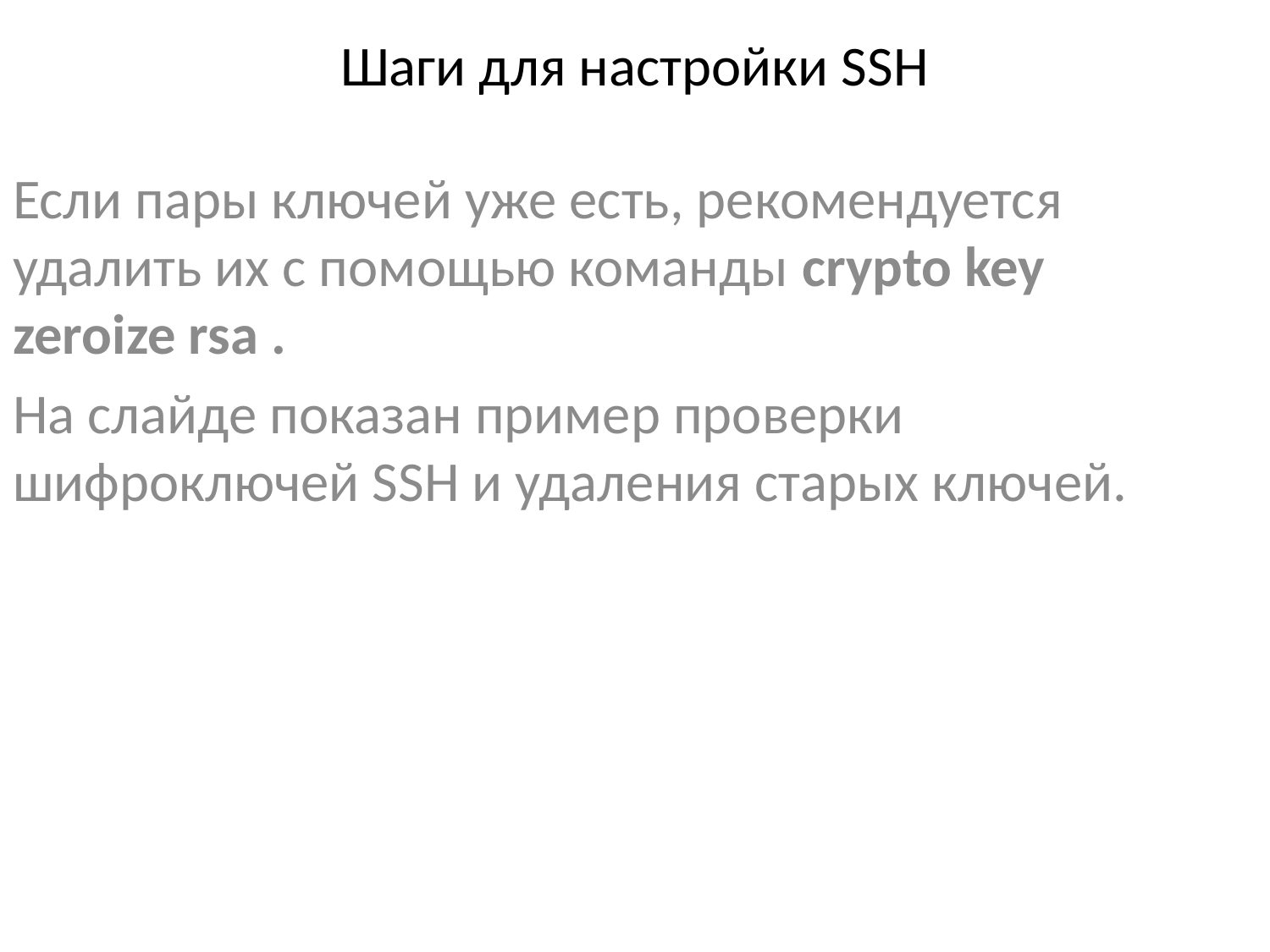

# Шаги для настройки SSH
Если пары ключей уже есть, рекомендуется удалить их с помощью команды crypto key zeroize rsa .
На слайде показан пример проверки шифроключей SSH и удаления старых ключей.